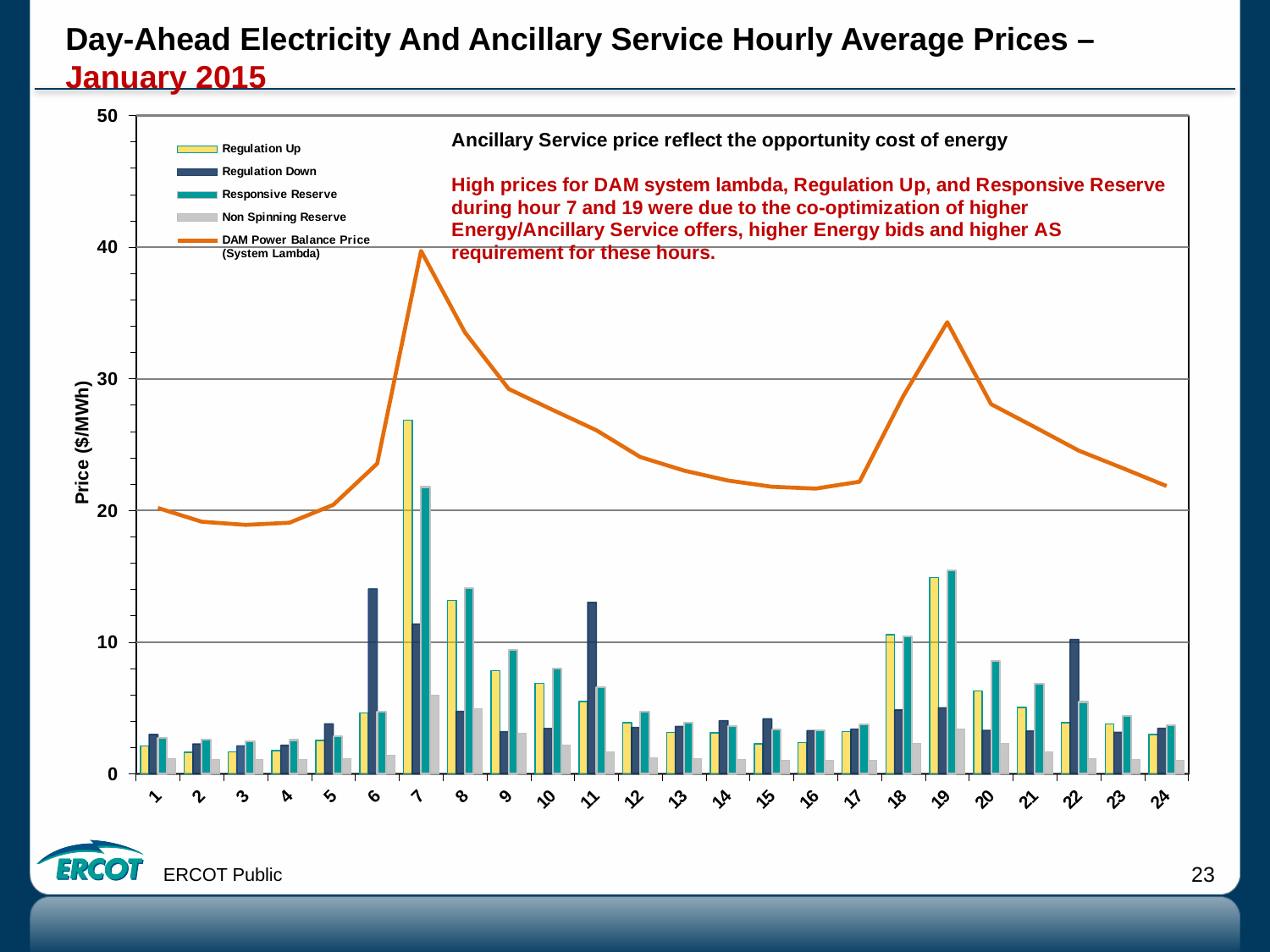

# Day-Ahead Electricity And Ancillary Service Hourly Average Prices – January 2015

### Chart

| Category | Regulation Up | Regulation Down | Responsive Reserve | Non Spinning Reserve | DAM Power Balance Price
(System Lambda) |
|---|---|---|---|---|---|